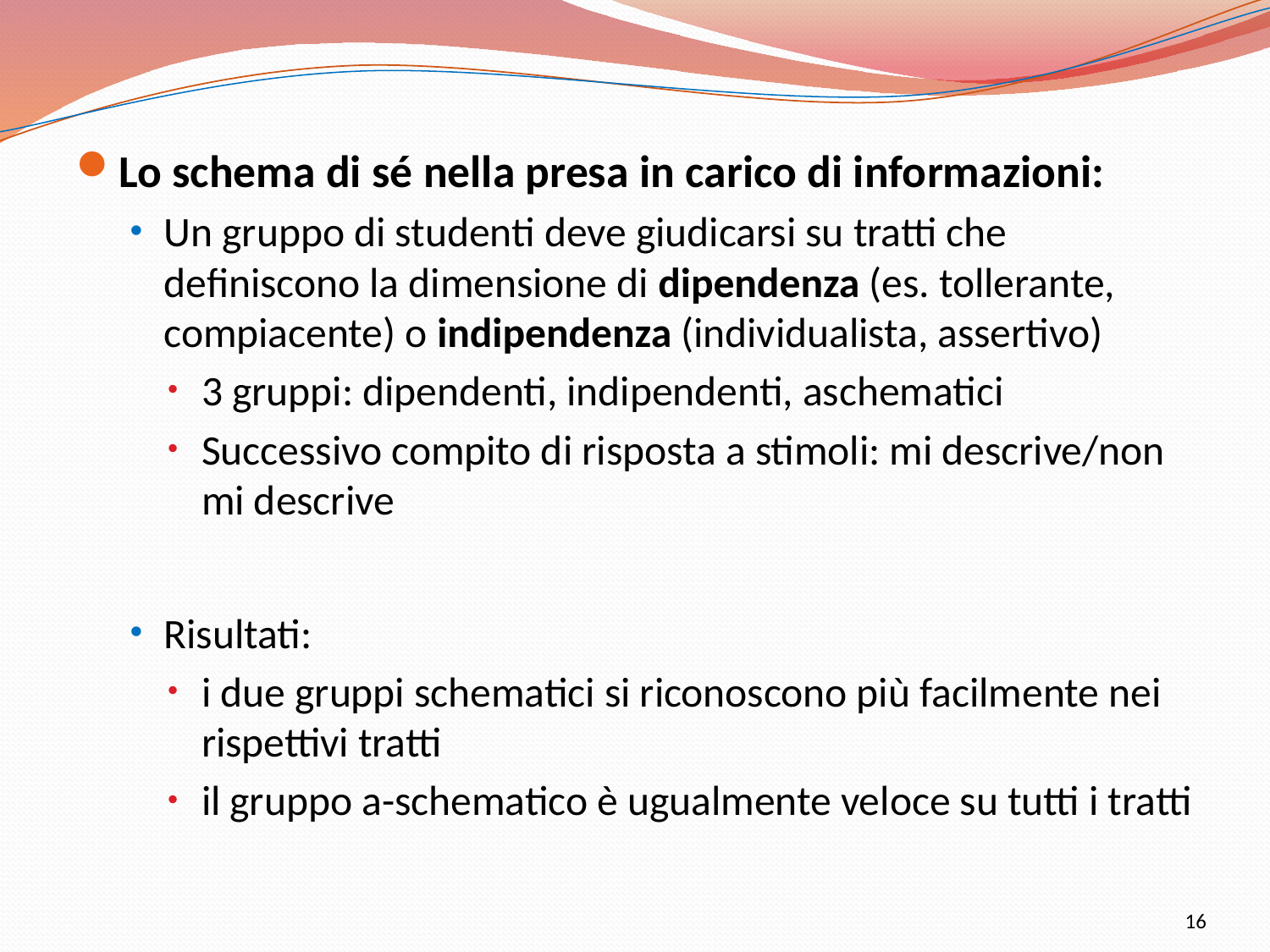

Lo schema di sé nella presa in carico di informazioni:
Un gruppo di studenti deve giudicarsi su tratti che definiscono la dimensione di dipendenza (es. tollerante, compiacente) o indipendenza (individualista, assertivo)
3 gruppi: dipendenti, indipendenti, aschematici
Successivo compito di risposta a stimoli: mi descrive/non mi descrive

Risultati:
i due gruppi schematici si riconoscono più facilmente nei rispettivi tratti
il gruppo a-schematico è ugualmente veloce su tutti i tratti

16